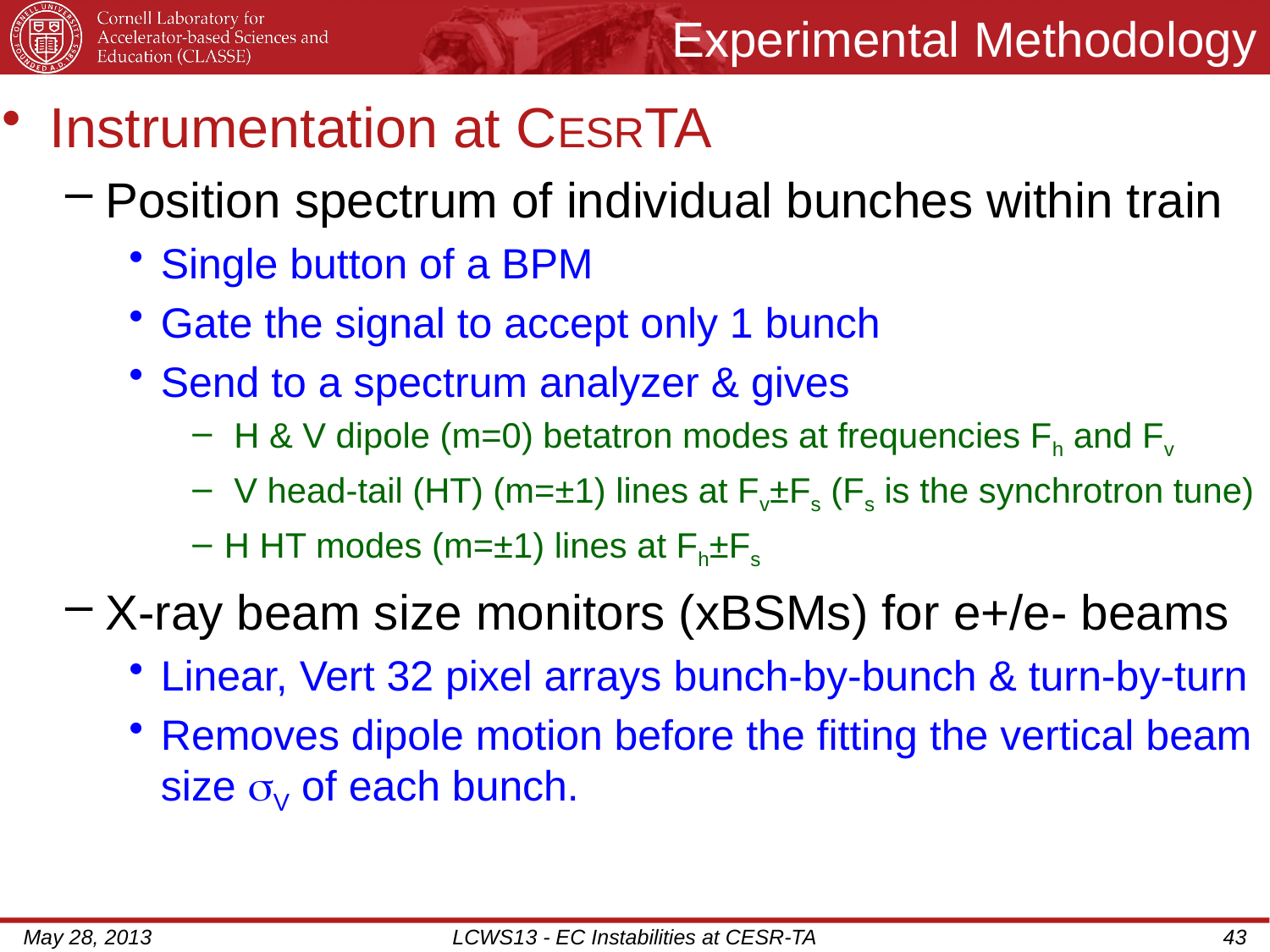

# Experimental Methodology
Instrumentation at CESRTA
Position spectrum of individual bunches within train
Single button of a BPM
Gate the signal to accept only 1 bunch
Send to a spectrum analyzer & gives
 H & V dipole (m=0) betatron modes at frequencies Fh and Fv
 V head-tail (HT) (m=±1) lines at Fv±Fs (Fs is the synchrotron tune)
H HT modes (m=±1) lines at Fh±Fs
X-ray beam size monitors (xBSMs) for e+/e- beams
Linear, Vert 32 pixel arrays bunch-by-bunch & turn-by-turn
Removes dipole motion before the fitting the vertical beam size σV of each bunch.
May 28, 2013
LCWS13 - EC Instabilities at CESR-TA
43